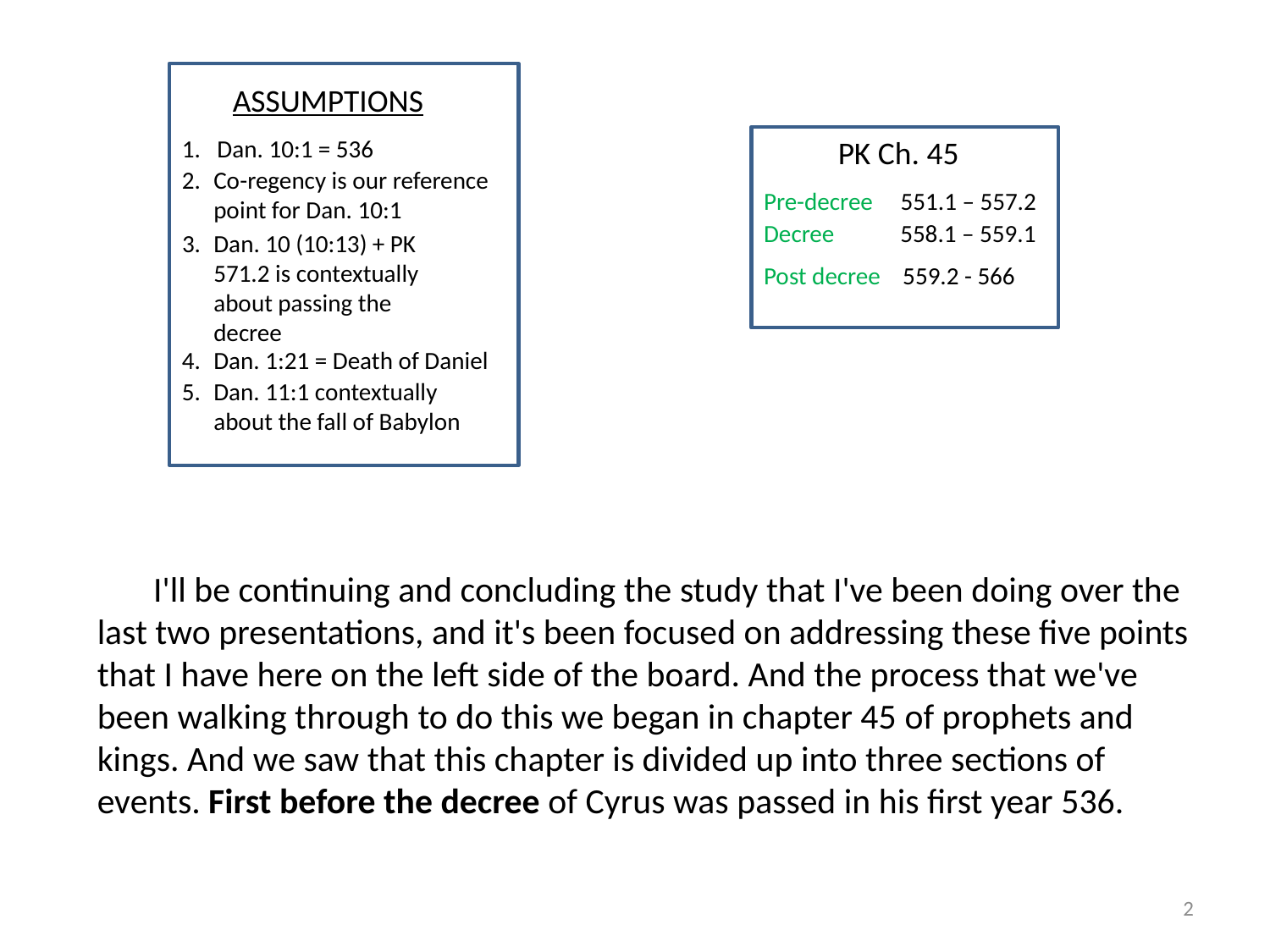

ASSUMPTIONS
1.   Dan. 10:1 = 536

PK Ch. 45
2.
Co-regency is our reference point for Dan. 10:1
Pre-decree     551.1 – 557.2
Decree            558.1 – 559.1
3.
Dan. 10 (10:13) + PK 571.2 is contextually about passing the decree
Post decree    559.2 - 566
4.
Dan. 1:21 = Death of Daniel
5.
Dan. 11:1 contextually about the fall of Babylon

       I'll be continuing and concluding the study that I've been doing over the last two presentations, and it's been focused on addressing these five points that I have here on the left side of the board. And the process that we've been walking through to do this we began in chapter 45 of prophets and kings. And we saw that this chapter is divided up into three sections of events. First before the decree of Cyrus was passed in his first year 536.
2